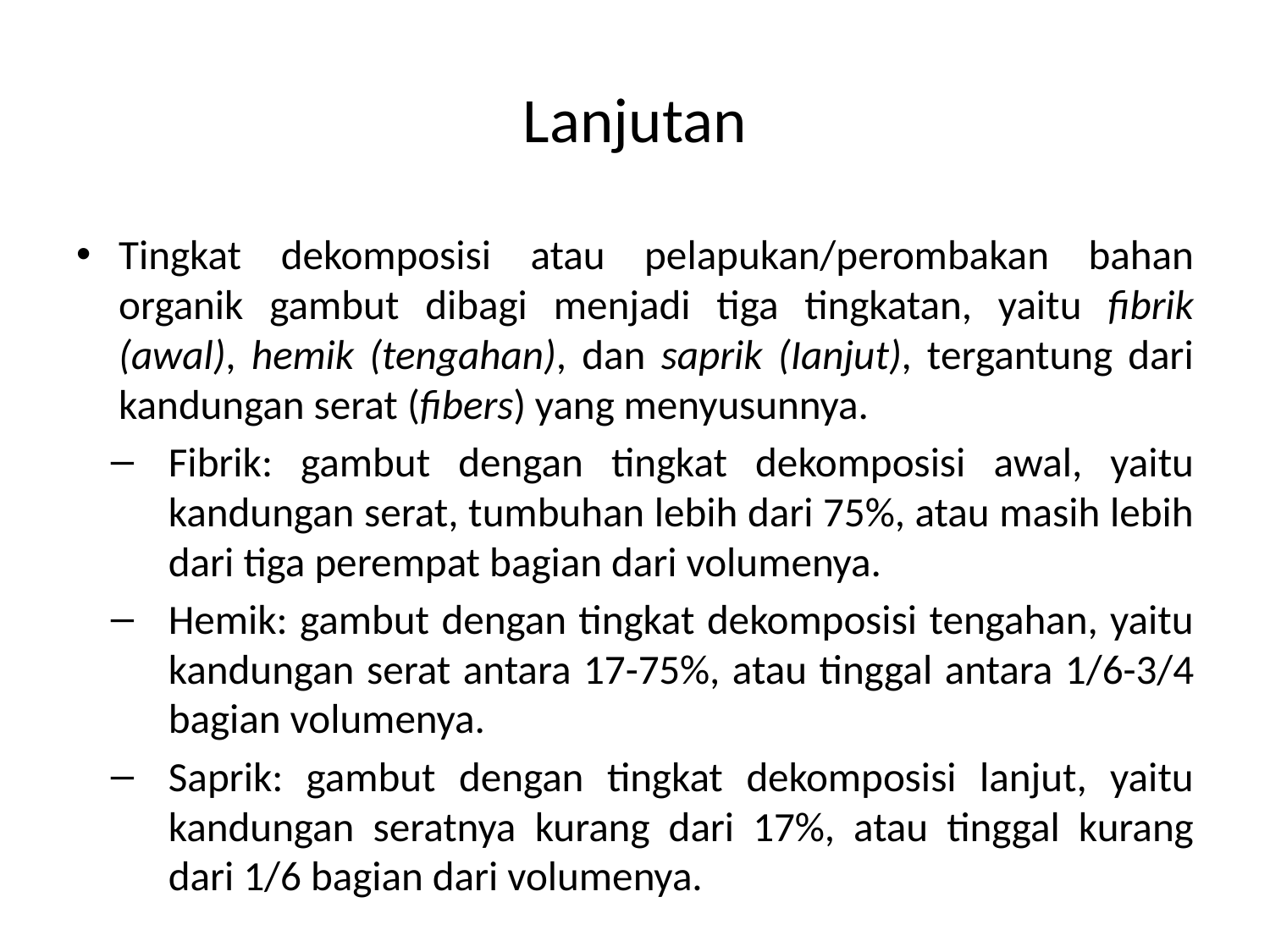

# Lanjutan
Tingkat dekomposisi atau pelapukan/perombakan bahan organik gambut dibagi menjadi tiga tingkatan, yaitu fibrik (awal), hemik (tengahan), dan saprik (Ianjut), tergantung dari kandungan serat (fibers) yang menyusunnya.
Fibrik: gambut dengan tingkat dekomposisi awal, yaitu kandungan serat, tumbuhan lebih dari 75%, atau masih lebih dari tiga perempat bagian dari volumenya.
Hemik: gambut dengan tingkat dekomposisi tengahan, yaitu kandungan serat antara 17-75%, atau tinggal antara 1/6-3/4 bagian volumenya.
Saprik: gambut dengan tingkat dekomposisi lanjut, yaitu kandungan seratnya kurang dari 17%, atau tinggal kurang dari 1/6 bagian dari volumenya.